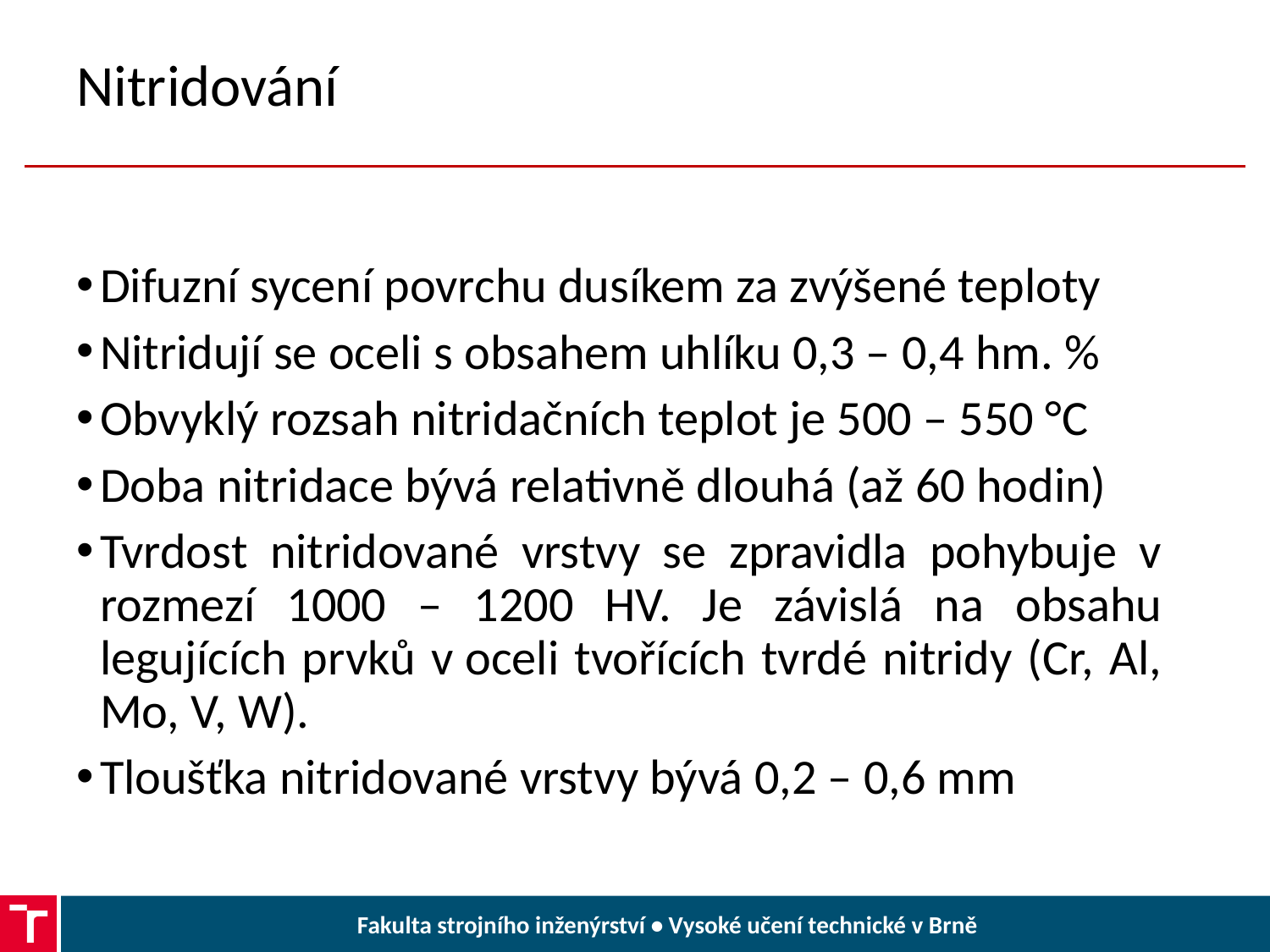

# Nitridování
Difuzní sycení povrchu dusíkem za zvýšené teploty
Nitridují se oceli s obsahem uhlíku 0,3 – 0,4 hm. %
Obvyklý rozsah nitridačních teplot je 500 – 550 °C
Doba nitridace bývá relativně dlouhá (až 60 hodin)
Tvrdost nitridované vrstvy se zpravidla pohybuje v rozmezí 1000 – 1200 HV. Je závislá na obsahu legujících prvků v oceli tvořících tvrdé nitridy (Cr, Al, Mo, V, W).
Tloušťka nitridované vrstvy bývá 0,2 – 0,6 mm